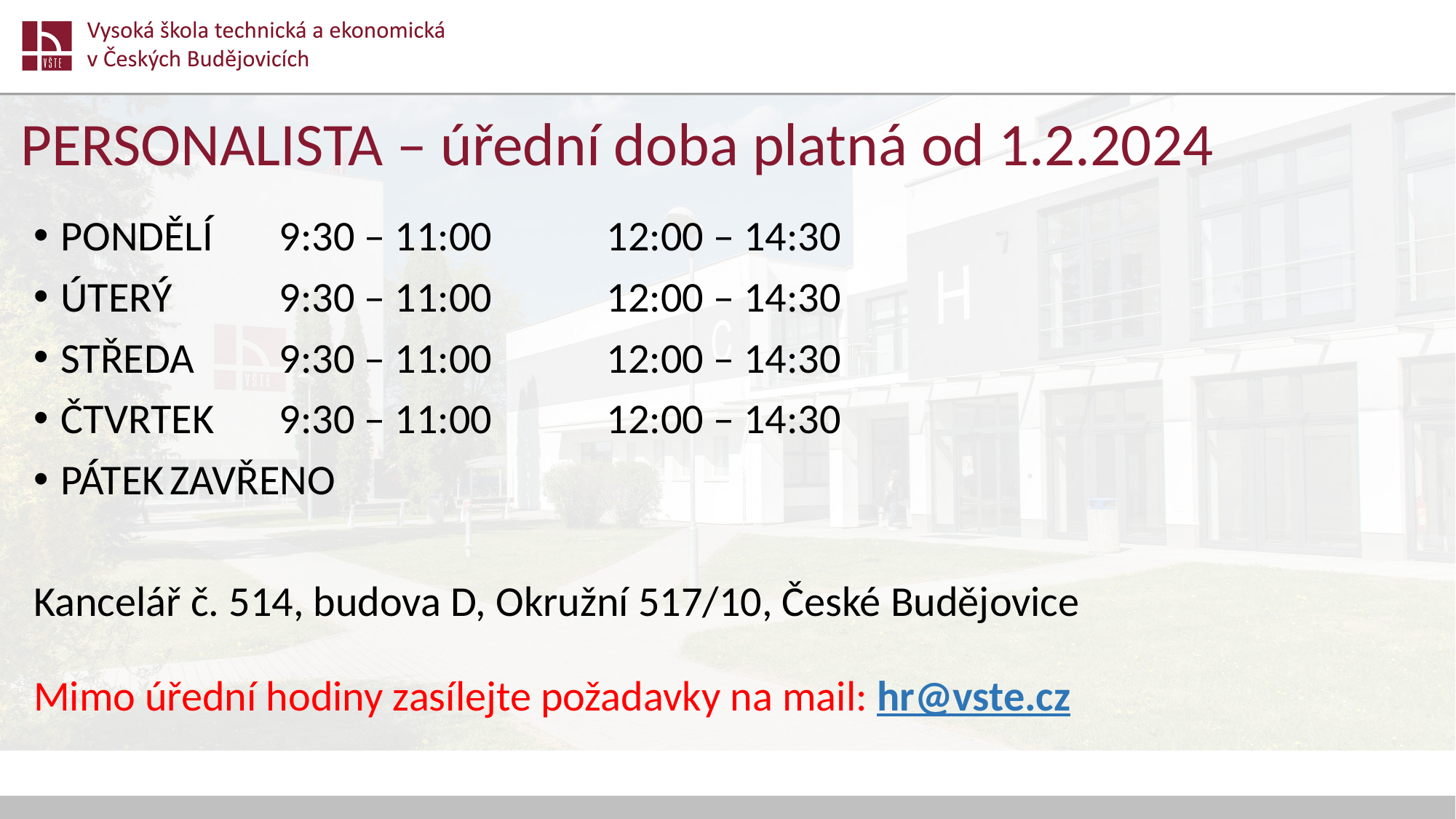

# PERSONALISTA – úřední doba platná od 1.2.2024
PONDĚLÍ 	9:30 – 11:00		12:00 – 14:30
ÚTERÝ 	9:30 – 11:00		12:00 – 14:30
STŘEDA	9:30 – 11:00		12:00 – 14:30
ČTVRTEK	9:30 – 11:00	  	12:00 – 14:30
PÁTEK	ZAVŘENO

Kancelář č. 514, budova D, Okružní 517/10, České Budějovice

Mimo úřední hodiny zasílejte požadavky na mail: hr@vste.cz